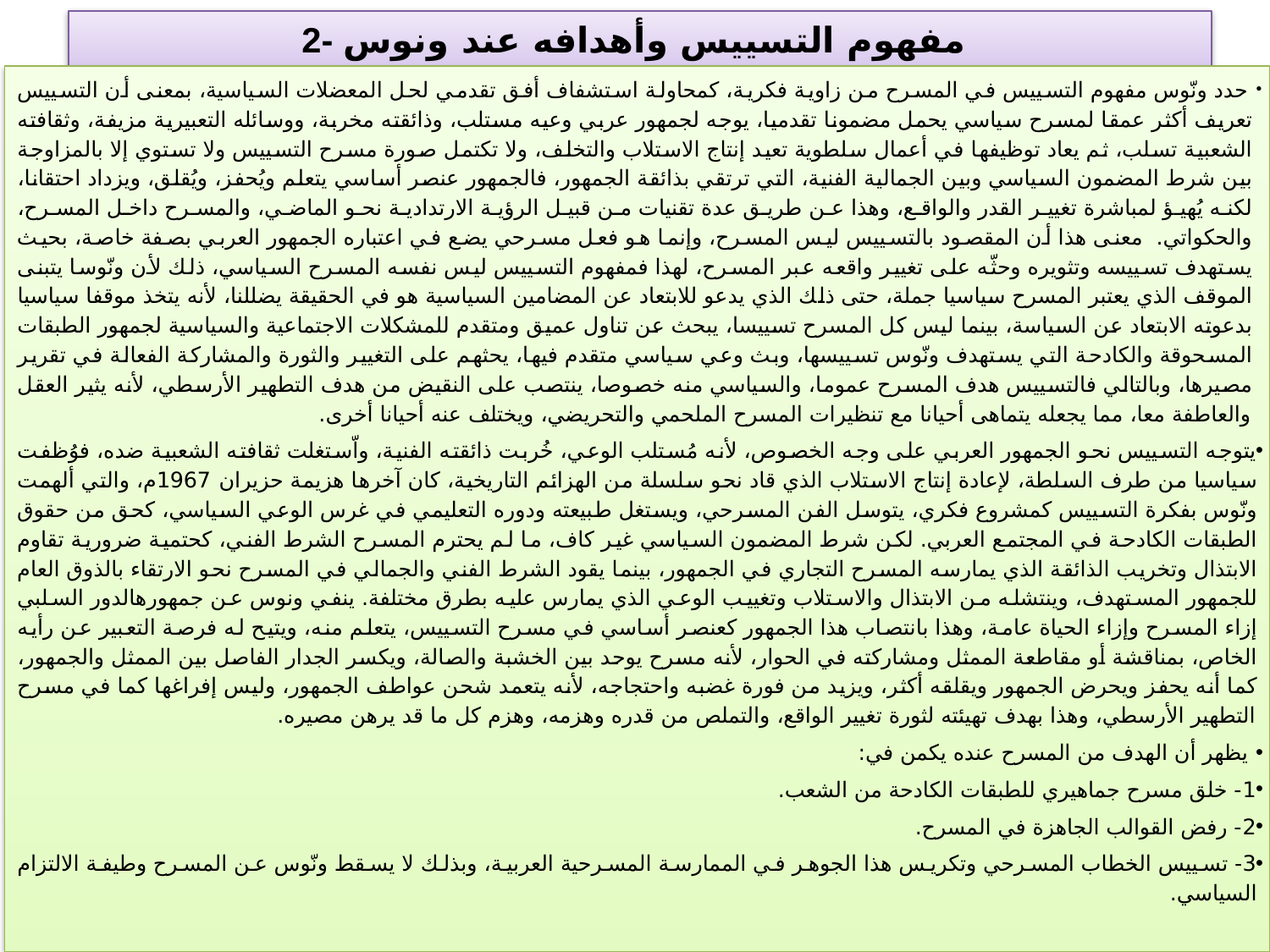

# 2- مفهوم التسييس وأهدافه عند ونوس
 حدد ونّوس مفهوم التسييس في المسرح من زاوية فكرية، كمحاولة استشفاف أفق تقدمي لحل المعضلات السياسية، بمعنى أن التسييس تعريف أكثر عمقا لمسرح سياسي يحمل مضمونا تقدميا، يوجه لجمهور عربي وعيه مستلب، وذائقته مخربة، ووسائله التعبيرية مزيفة، وثقافته الشعبية تسلب، ثم يعاد توظيفها في أعمال سلطوية تعيد إنتاج الاستلاب والتخلف، ولا تكتمل صورة مسرح التسييس ولا تستوي إلا بالمزاوجة بين شرط المضمون السياسي وبين الجمالية الفنية، التي ترتقي بذائقة الجمهور، فالجمهور عنصر أساسي يتعلم ويُحفز، ويُقلق، ويزداد احتقانا، لكنه يُهيؤ لمباشرة تغيير القدر والواقع، وهذا عن طريق عدة تقنيات من قبيل الرؤية الارتدادية نحو الماضي، والمسرح داخل المسرح، والحكواتي.  معنى هذا أن المقصود بالتسييس ليس المسرح، وإنما هو فعل مسرحي يضع في اعتباره الجمهور العربي بصفة خاصة، بحيث يستهدف تسييسه وتثويره وحثّه على تغيير واقعه عبر المسرح، لهذا فمفهوم التسييس ليس نفسه المسرح السياسي، ذلك لأن ونّوسا يتبنى الموقف الذي يعتبر المسرح سياسيا جملة، حتى ذلك الذي يدعو للابتعاد عن المضامين السياسية هو في الحقيقة يضللنا، لأنه يتخذ موقفا سياسيا بدعوته الابتعاد عن السياسة، بينما ليس كل المسرح تسييسا، يبحث عن تناول عميق ومتقدم للمشكلات الاجتماعية والسياسية لجمهور الطبقات المسحوقة والكادحة التي يستهدف ونّوس تسييسها، وبث وعي سياسي متقدم فيها، يحثهم على التغيير والثورة والمشاركة الفعالة في تقرير مصيرها، وبالتالي فالتسييس هدف المسرح عموما، والسياسي منه خصوصا، ينتصب على النقيض من هدف التطهير الأرسطي، لأنه يثير العقل والعاطفة معا، مما يجعله يتماهى أحيانا مع تنظيرات المسرح الملحمي والتحريضي، ويختلف عنه أحيانا أخرى.
يتوجه التسييس نحو الجمهور العربي على وجه الخصوص، لأنه مُستلب الوعي، خُربت ذائقته الفنية، واّستغلت ثقافته الشعبية ضده، فوُظفت سياسيا من طرف السلطة، لإعادة إنتاج الاستلاب الذي قاد نحو سلسلة من الهزائم التاريخية، كان آخرها هزيمة حزيران 1967م، والتي ألهمت ونّوس بفكرة التسييس كمشروع فكري، يتوسل الفن المسرحي، ويستغل طبيعته ودوره التعليمي في غرس الوعي السياسي، كحق من حقوق الطبقات الكادحة في المجتمع العربي. لكن شرط المضمون السياسي غير كاف، ما لم يحترم المسرح الشرط الفني، كحتمية ضرورية تقاوم الابتذال وتخريب الذائقة الذي يمارسه المسرح التجاري في الجمهور، بينما يقود الشرط الفني والجمالي في المسرح نحو الارتقاء بالذوق العام للجمهور المستهدف، وينتشله من الابتذال والاستلاب وتغييب الوعي الذي يمارس عليه بطرق مختلفة. ينفي ونوس عن جمهورهالدور السلبي إزاء المسرح وإزاء الحياة عامة، وهذا بانتصاب هذا الجمهور كعنصر أساسي في مسرح التسييس، يتعلم منه، ويتيح له فرصة التعبير عن رأيه الخاص، بمناقشة أو مقاطعة الممثل ومشاركته في الحوار، لأنه مسرح يوحد بين الخشبة والصالة، ويكسر الجدار الفاصل بين الممثل والجمهور، كما أنه يحفز ويحرض الجمهور ويقلقه أكثر، ويزيد من فورة غضبه واحتجاجه، لأنه يتعمد شحن عواطف الجمهور، وليس إفراغها كما في مسرح التطهير الأرسطي، وهذا بهدف تهيئته لثورة تغيير الواقع، والتملص من قدره وهزمه، وهزم كل ما قد يرهن مصيره.
 يظهر أن الهدف من المسرح عنده يكمن في:
1- خلق مسرح جماهيري للطبقات الكادحة من الشعب.
2- رفض القوالب الجاهزة في المسرح.
3- تسييس الخطاب المسرحي وتكريس هذا الجوهر في الممارسة المسرحية العربية، وبذلك لا يسقط ونّوس عن المسرح وطيفة الالتزام السياسي.